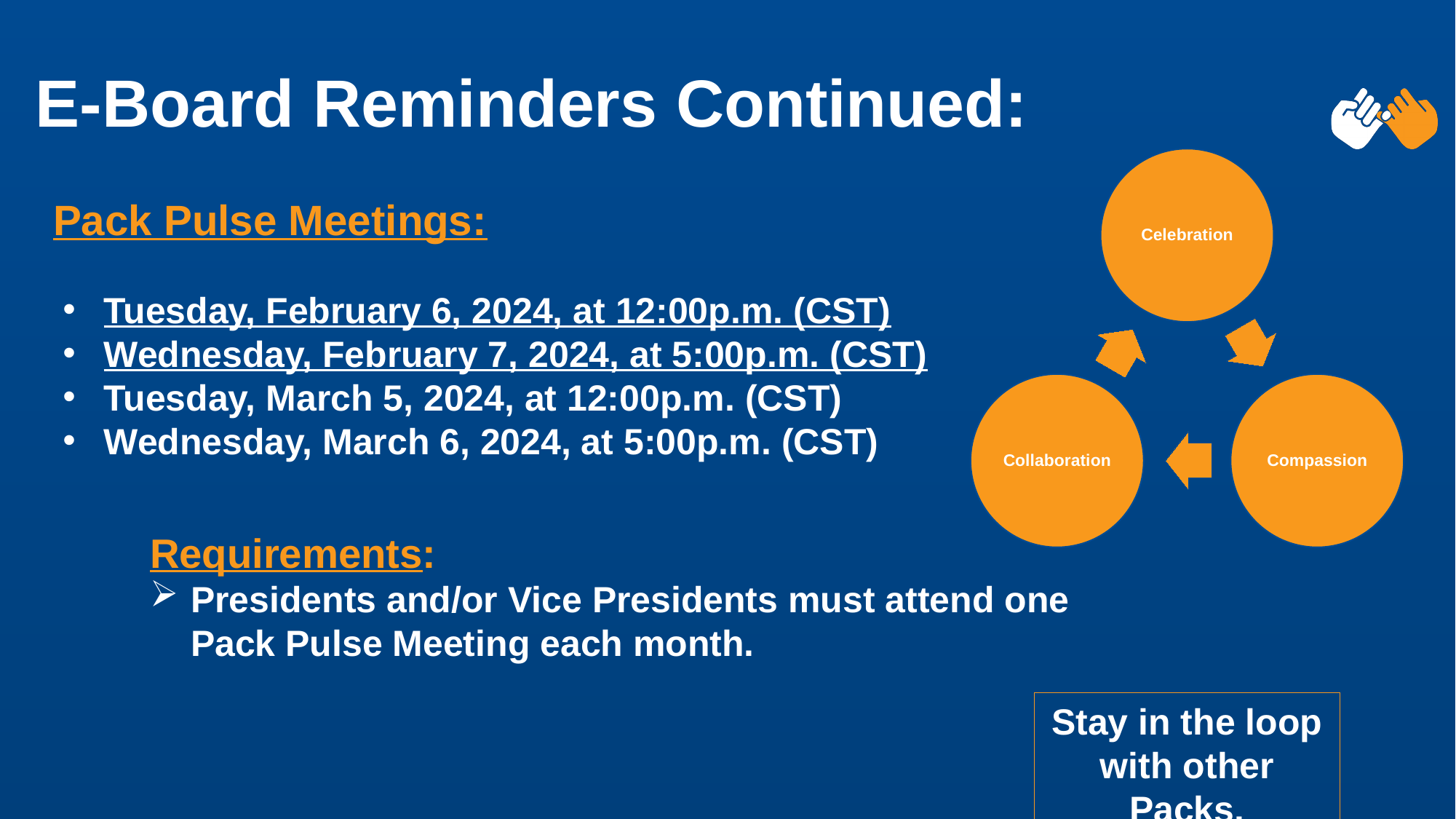

# E-Board Reminders Continued:
Celebration

Compassion

Collaboration

Pack Pulse Meetings:

Tuesday, February 6, 2024, at 12:00p.m. (CST)
Wednesday, February 7, 2024, at 5:00p.m. (CST)
Tuesday, March 5, 2024, at 12:00p.m. (CST)
Wednesday, March 6, 2024, at 5:00p.m. (CST)
Requirements:
Presidents and/or Vice Presidents must attend one Pack Pulse Meeting each month.
Stay in the loop with other Packs.